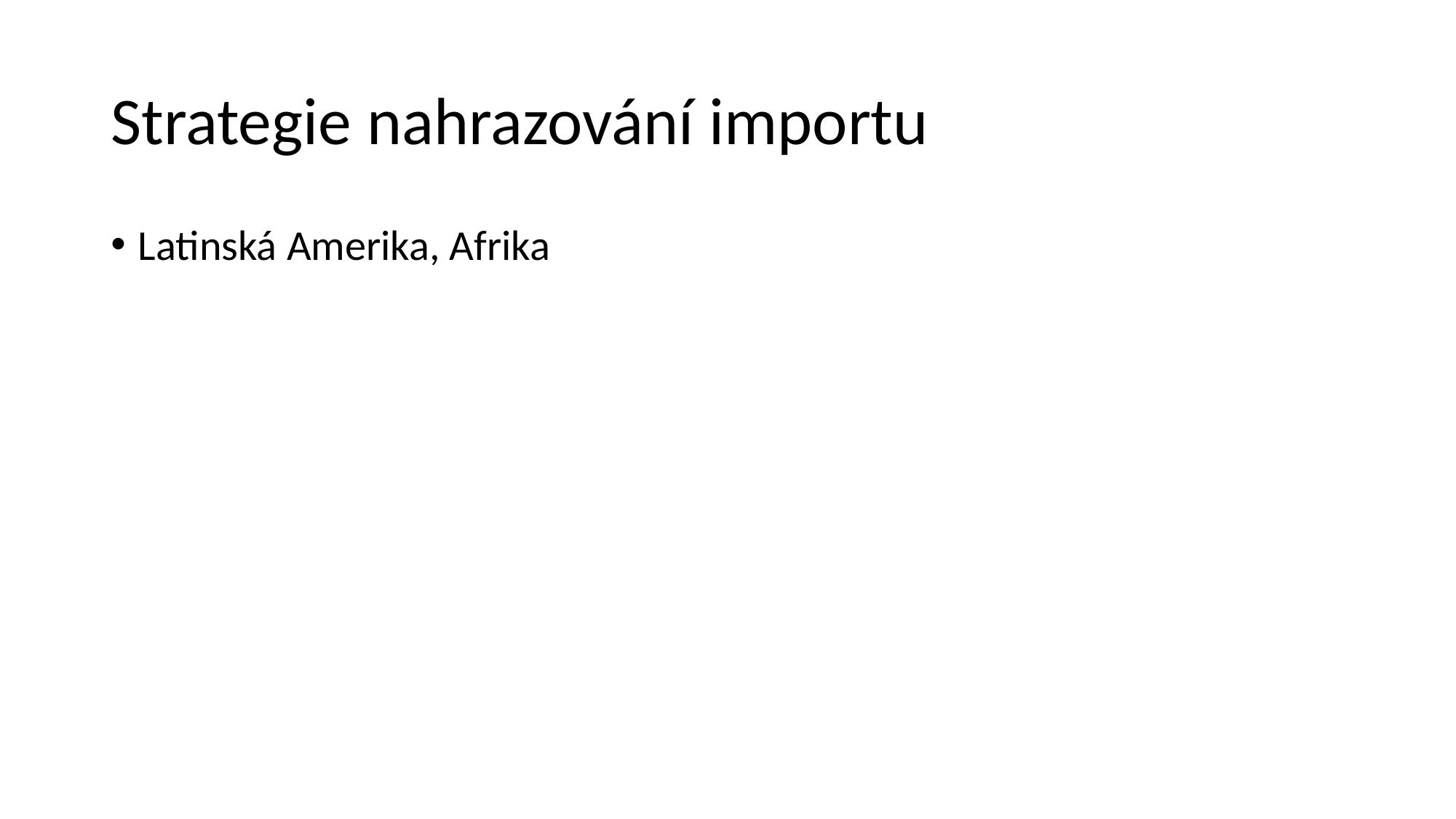

# Strategie nahrazování importu
Latinská Amerika, Afrika